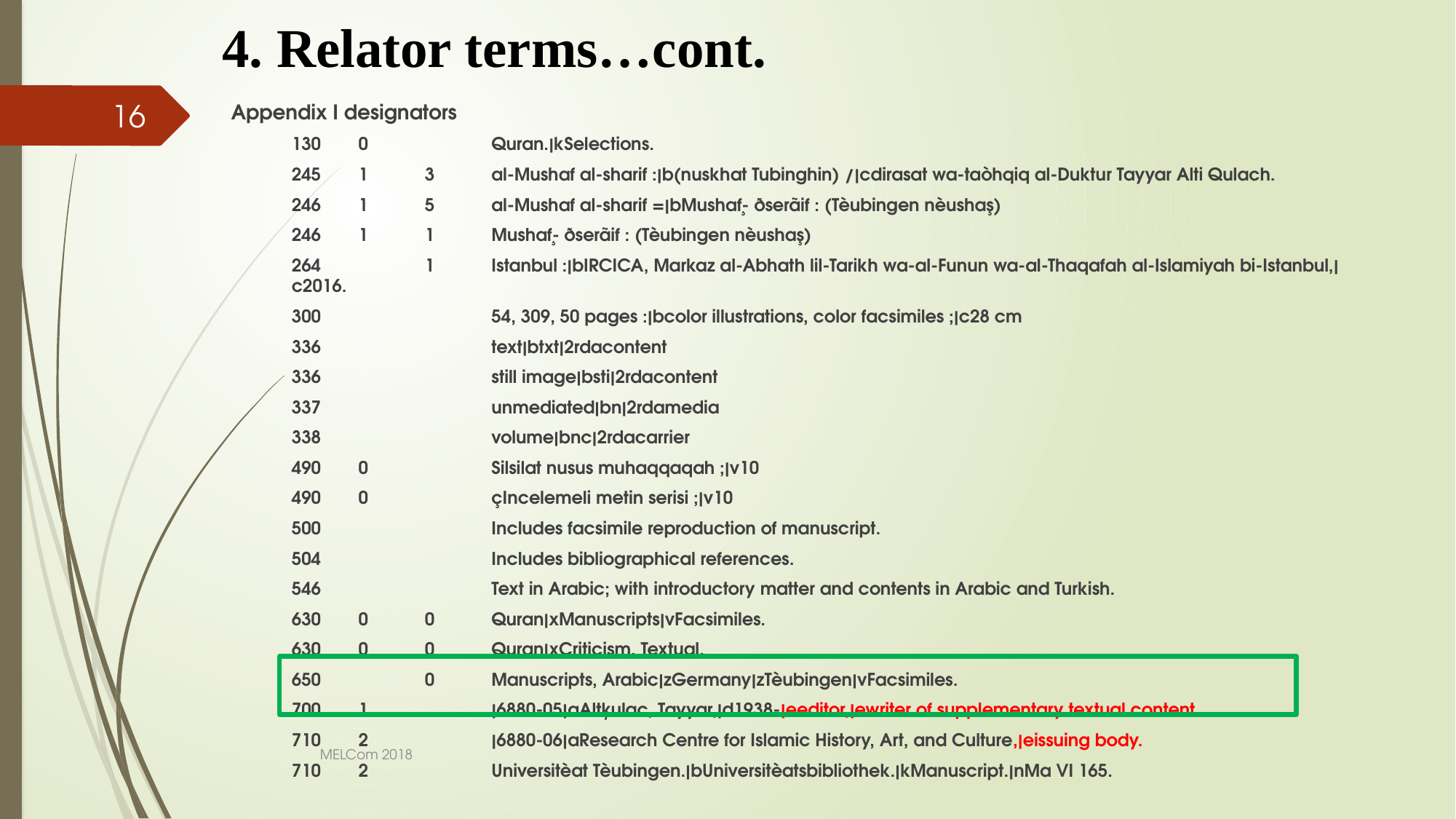

4. Relator terms…cont.
Appendix I designators
130	0	 	Quran.|kSelections.
245	1	3	al-Mushaf al-sharif :|b(nuskhat Tubinghin) /|cdirasat wa-taòhqiq al-Duktur Tayyar Alti Qulach.
246	1	5	al-Mushaf al-sharif =|bMushaf-̧ ðserãif : (Tèubingen nèushaş)
246	1	1	Mushaf-̧ ðserãif : (Tèubingen nèushaş)
264	 	1	Istanbul :|bIRCICA, Markaz al-Abhath lil-Tarikh wa-al-Funun wa-al-Thaqafah al-Islamiyah bi-Istanbul,|c2016.
300	 	 	54, 309, 50 pages :|bcolor illustrations, color facsimiles ;|c28 cm
336	 	 	text|btxt|2rdacontent
336	 	 	still image|bsti|2rdacontent
337	 	 	unmediated|bn|2rdamedia
338	 	 	volume|bnc|2rdacarrier
490	0	 	Silsilat nusus muhaqqaqah ;|v10
490	0	 	çIncelemeli metin serisi ;|v10
500	 	 	Includes facsimile reproduction of manuscript.
504	 	 	Includes bibliographical references.
546	 	 	Text in Arabic; with introductory matter and contents in Arabic and Turkish.
630	0	0	Quran|xManuscripts|vFacsimiles.
630	0	0	Quran|xCriticism, Textual.
650	 	0	Manuscripts, Arabic|zGermany|zTèubingen|vFacsimiles.
700	1	 	|6880-05|aAltķulac, Tayyar,|d1938-|eeditor,|ewriter of supplementary textual content.
710	2	 	|6880-06|aResearch Centre for Islamic History, Art, and Culture,|eissuing body.
710	2	 	Universitèat Tèubingen.|bUniversitèatsbibliothek.|kManuscript.|nMa VI 165.
16

MELCom 2018